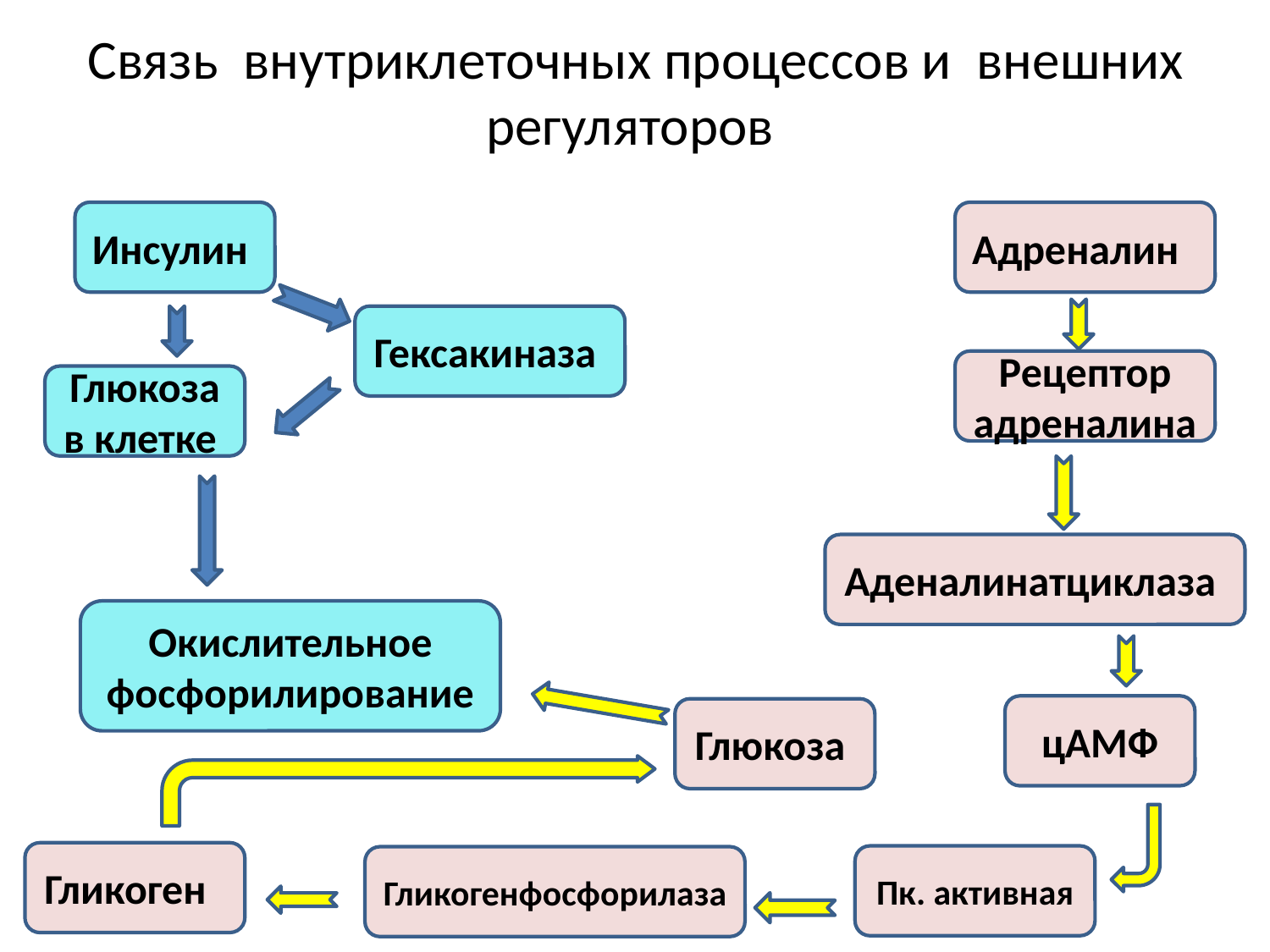

# Связь  внутриклеточных процессов и  внешних регуляторов
Инсулин
Адреналин

Гексакиназа

Рецептор адреналина
Глюкоза в клетке

Аденалинатциклаза
Окислительное фосфорилирование

цАМФ
Глюкоза

Гликоген
Пк. активная
Гликогенфосфорилаза